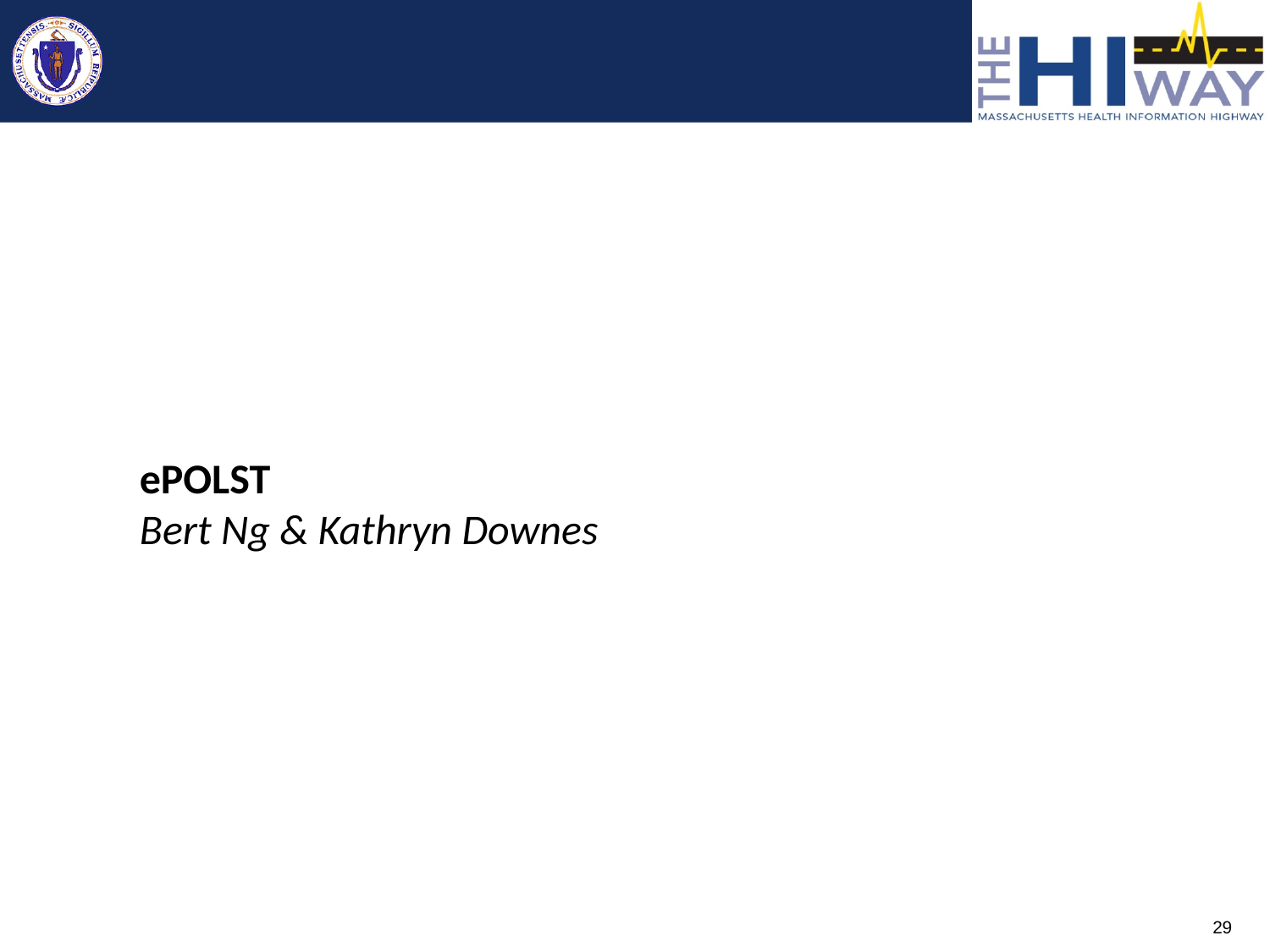

ePOLST
Bert Ng & Kathryn Downes
29